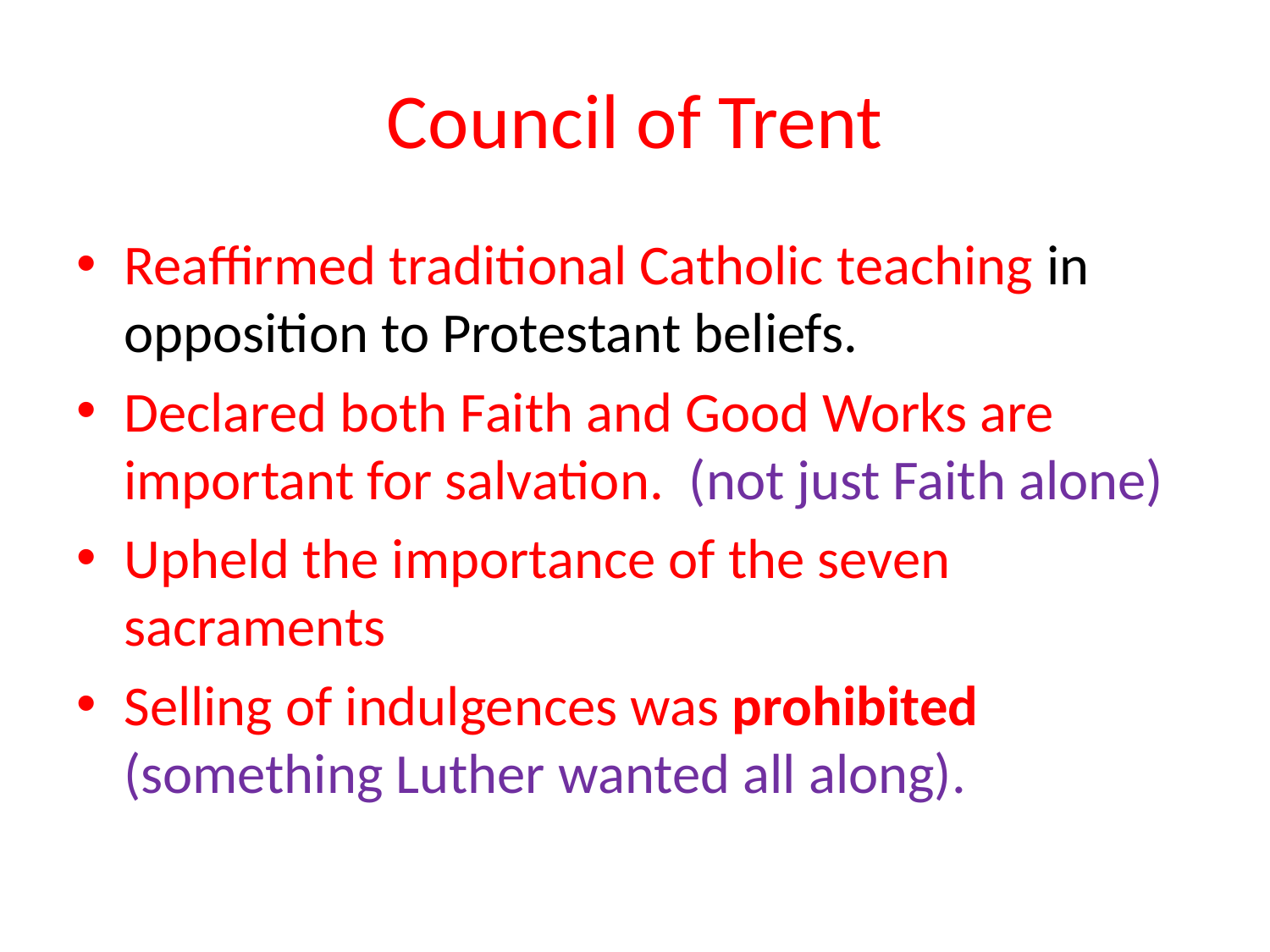

# Council of Trent
Reaffirmed traditional Catholic teaching in opposition to Protestant beliefs.
Declared both Faith and Good Works are important for salvation.  (not just Faith alone)
Upheld the importance of the seven sacraments
Selling of indulgences was prohibited (something Luther wanted all along).